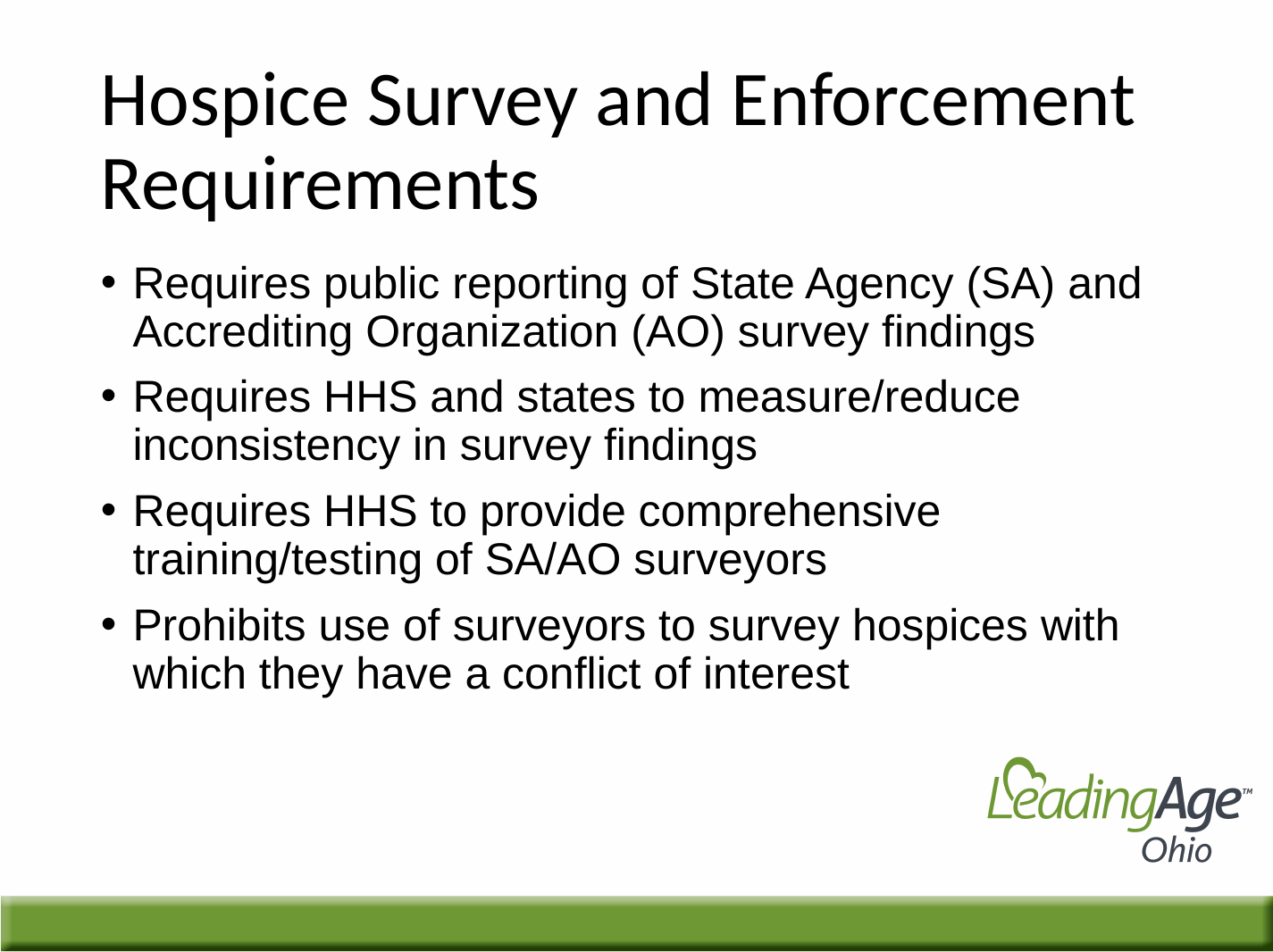

# Hospice Survey and Enforcement Requirements
Requires public reporting of State Agency (SA) and Accrediting Organization (AO) survey findings
Requires HHS and states to measure/reduce inconsistency in survey findings
Requires HHS to provide comprehensive training/testing of SA/AO surveyors
Prohibits use of surveyors to survey hospices with which they have a conflict of interest